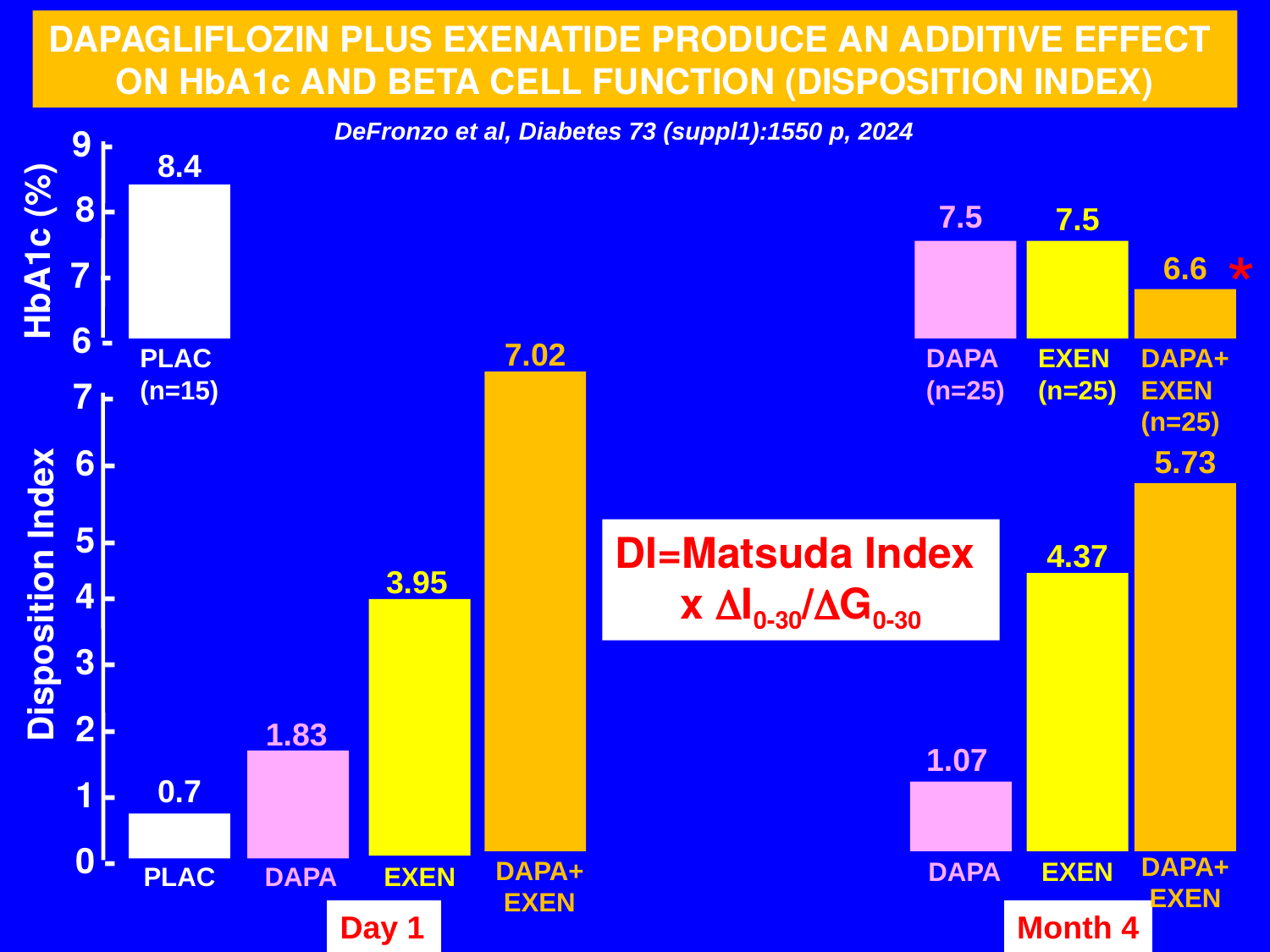

DAPAGLIFLOZIN PLUS EXENATIDE PRODUCE AN ADDITIVE EFFECT
ON HbA1c AND BETA CELL FUNCTION (DISPOSITION INDEX)
DeFronzo et al, Diabetes 73 (suppl1):1550 p, 2024
 9 -
8.4

8 -

7.5
7.5
HbA1c (%)
*

6.6
7 -

6 -
7.02
PLAC
(n=15)
DAPA
(n=25)
EXEN
(n=25)
DAPA+
EXEN
(n=25)
7 -

6 -
5.73

5 -
DI=Matsuda Index
x ΔI0-30/ΔG0-30
4.37
3.95
Disposition Index
4 -

3 -
2 -
1.83
1.07

0.7
1 -

0 -
DAPA+
EXEN
DAPA+
EXEN
DAPA
EXEN
PLAC
DAPA
EXEN
Day 1
Month 4